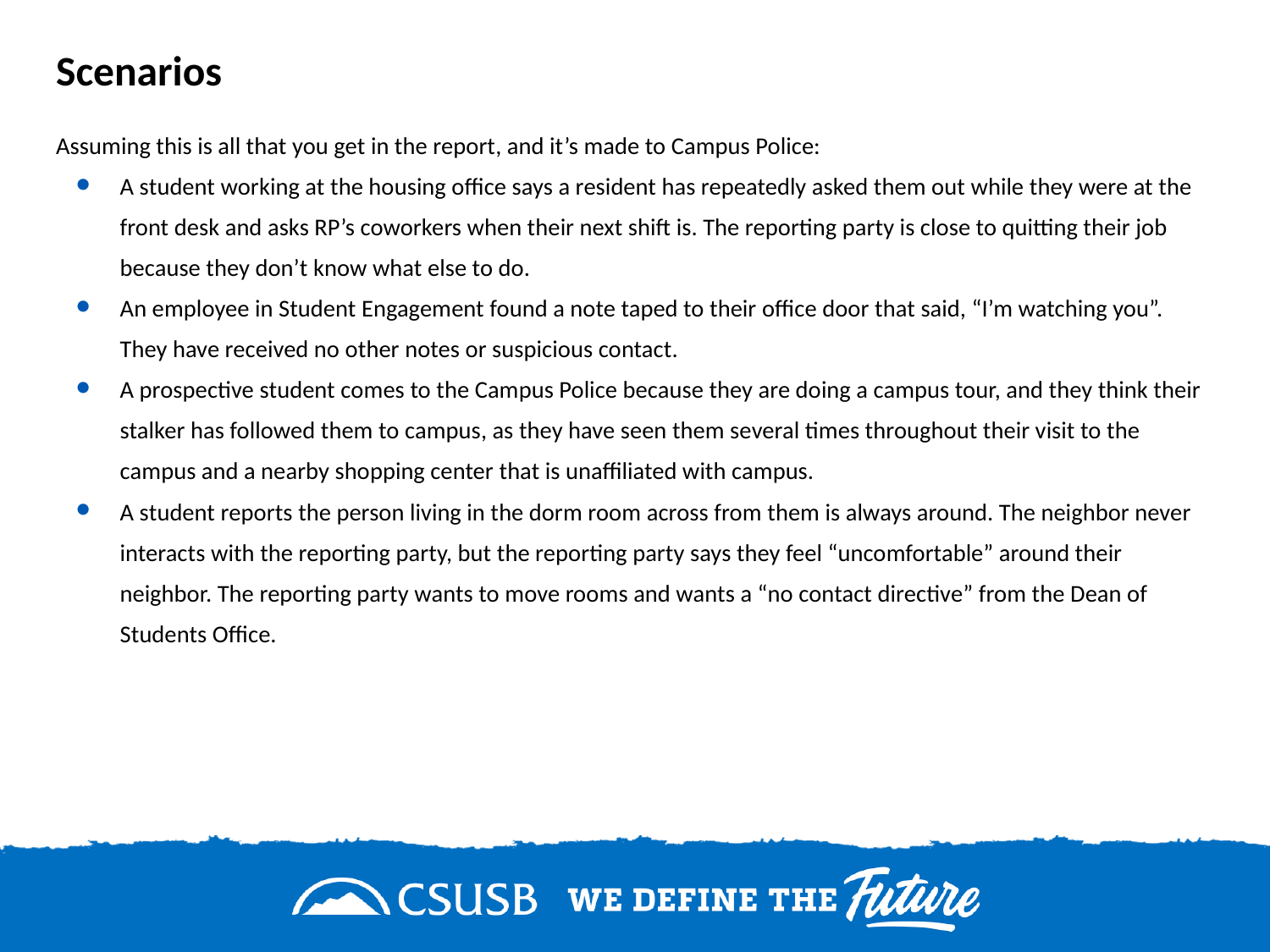

# Scenarios
Assuming this is all that you get in the report, and it’s made to Campus Police:
A student working at the housing office says a resident has repeatedly asked them out while they were at the front desk and asks RP’s coworkers when their next shift is. The reporting party is close to quitting their job because they don’t know what else to do.
An employee in Student Engagement found a note taped to their office door that said, “I’m watching you”. They have received no other notes or suspicious contact.
A prospective student comes to the Campus Police because they are doing a campus tour, and they think their stalker has followed them to campus, as they have seen them several times throughout their visit to the campus and a nearby shopping center that is unaffiliated with campus.
A student reports the person living in the dorm room across from them is always around. The neighbor never interacts with the reporting party, but the reporting party says they feel “uncomfortable” around their neighbor. The reporting party wants to move rooms and wants a “no contact directive” from the Dean of Students Office.